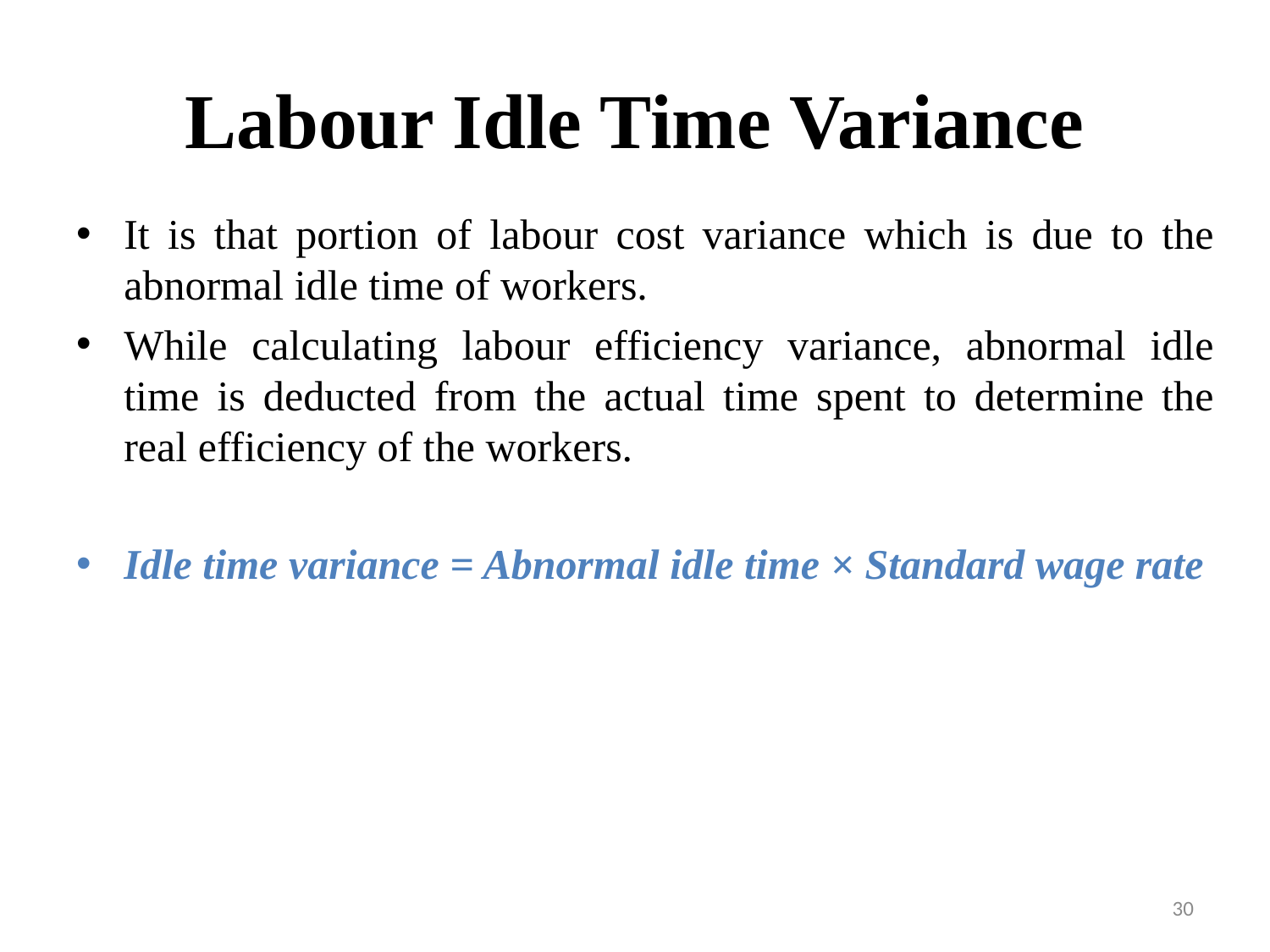

# Labour Idle Time Variance
It is that portion of labour cost variance which is due to the abnormal idle time of workers.
While calculating labour efficiency variance, abnormal idle time is deducted from the actual time spent to determine the real efficiency of the workers.

Idle time variance = Abnormal idle time × Standard wage rate
30